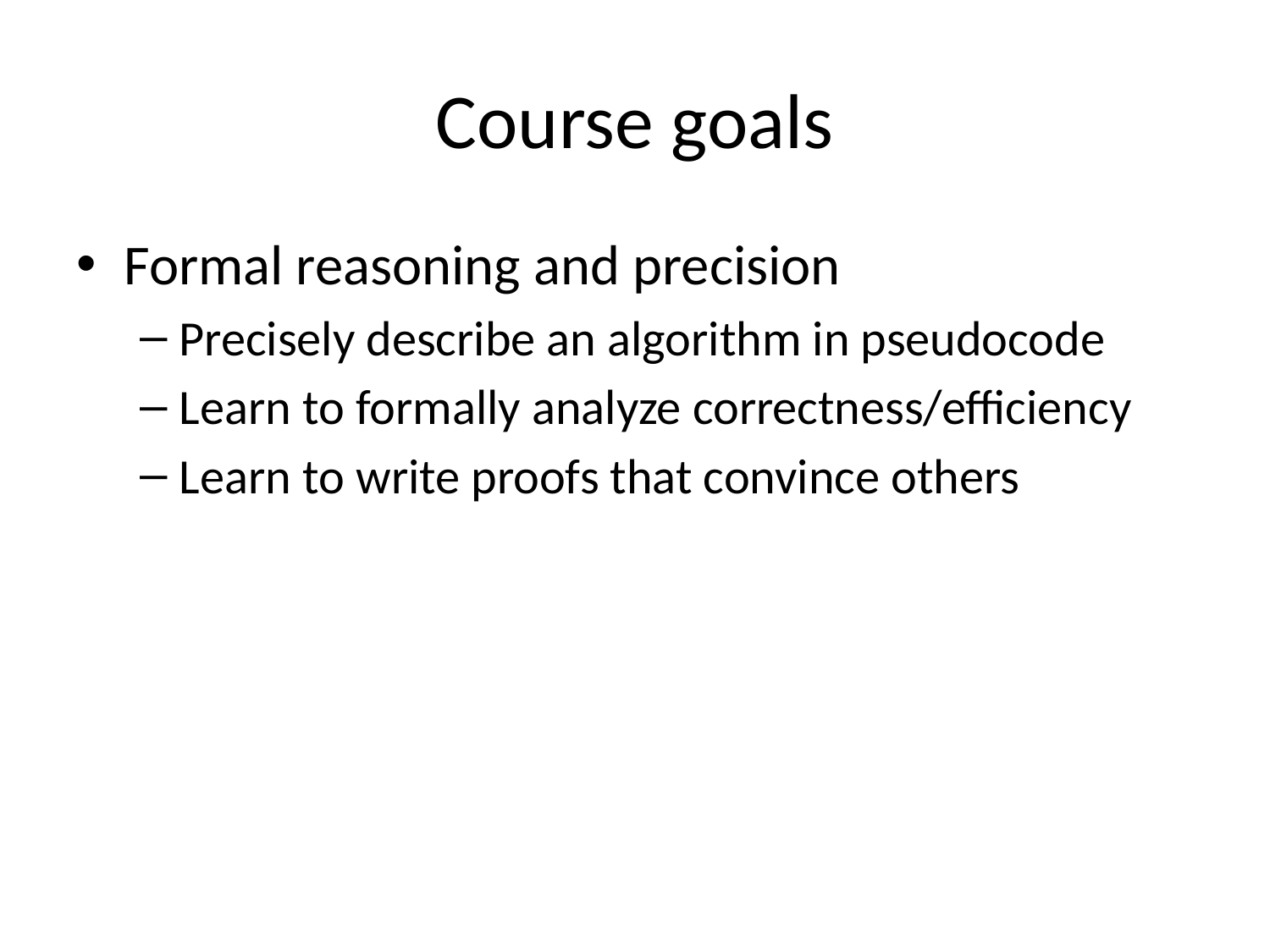

# Course goals
Formal reasoning and precision
Precisely describe an algorithm in pseudocode
Learn to formally analyze correctness/efficiency
Learn to write proofs that convince others